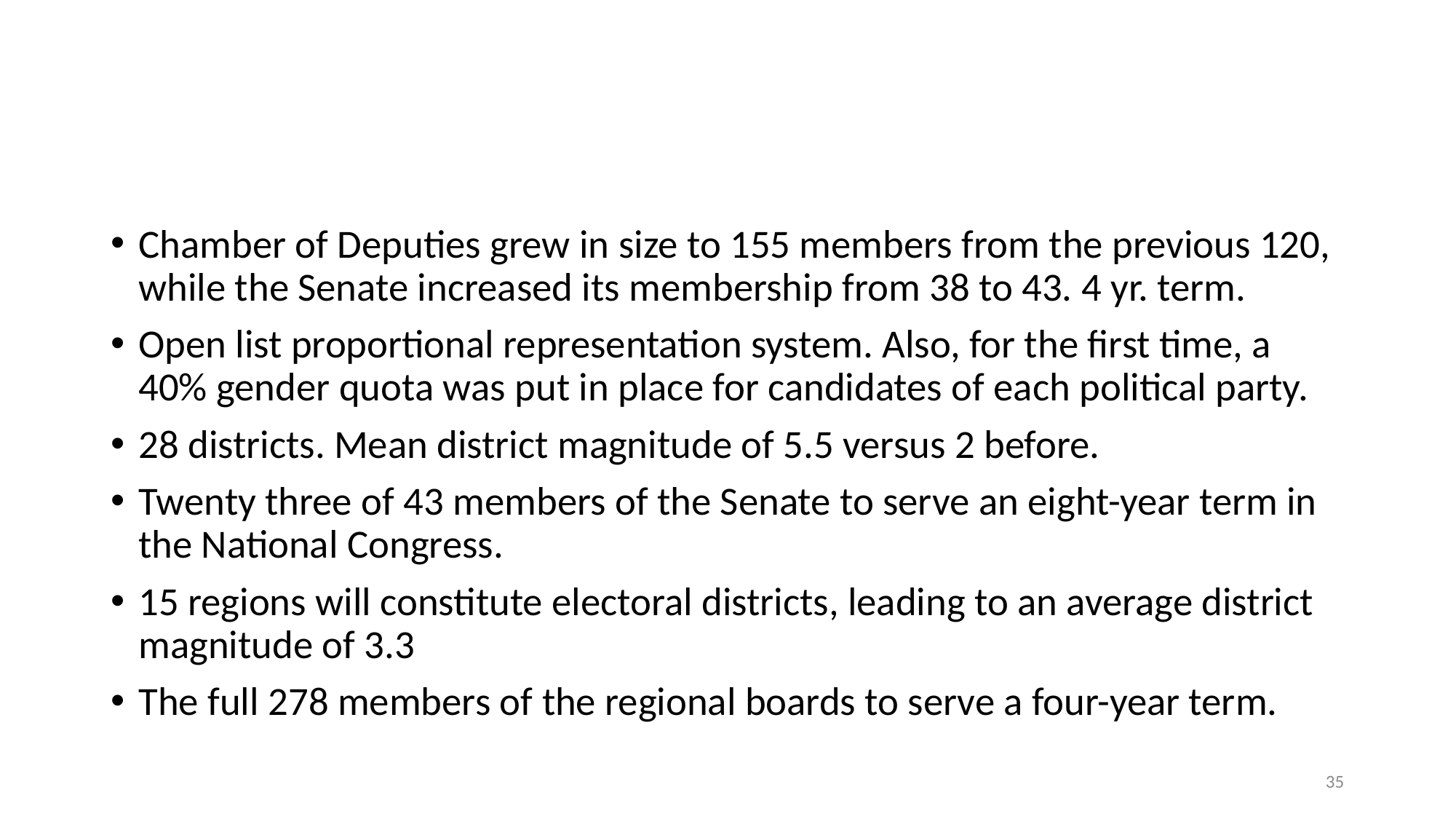

#
Chamber of Deputies grew in size to 155 members from the previous 120, while the Senate increased its membership from 38 to 43. 4 yr. term.
Open list proportional representation system. Also, for the first time, a 40% gender quota was put in place for candidates of each political party.
28 districts. Mean district magnitude of 5.5 versus 2 before.
Twenty three of 43 members of the Senate to serve an eight-year term in the National Congress.
15 regions will constitute electoral districts, leading to an average district magnitude of 3.3
The full 278 members of the regional boards to serve a four-year term.
35